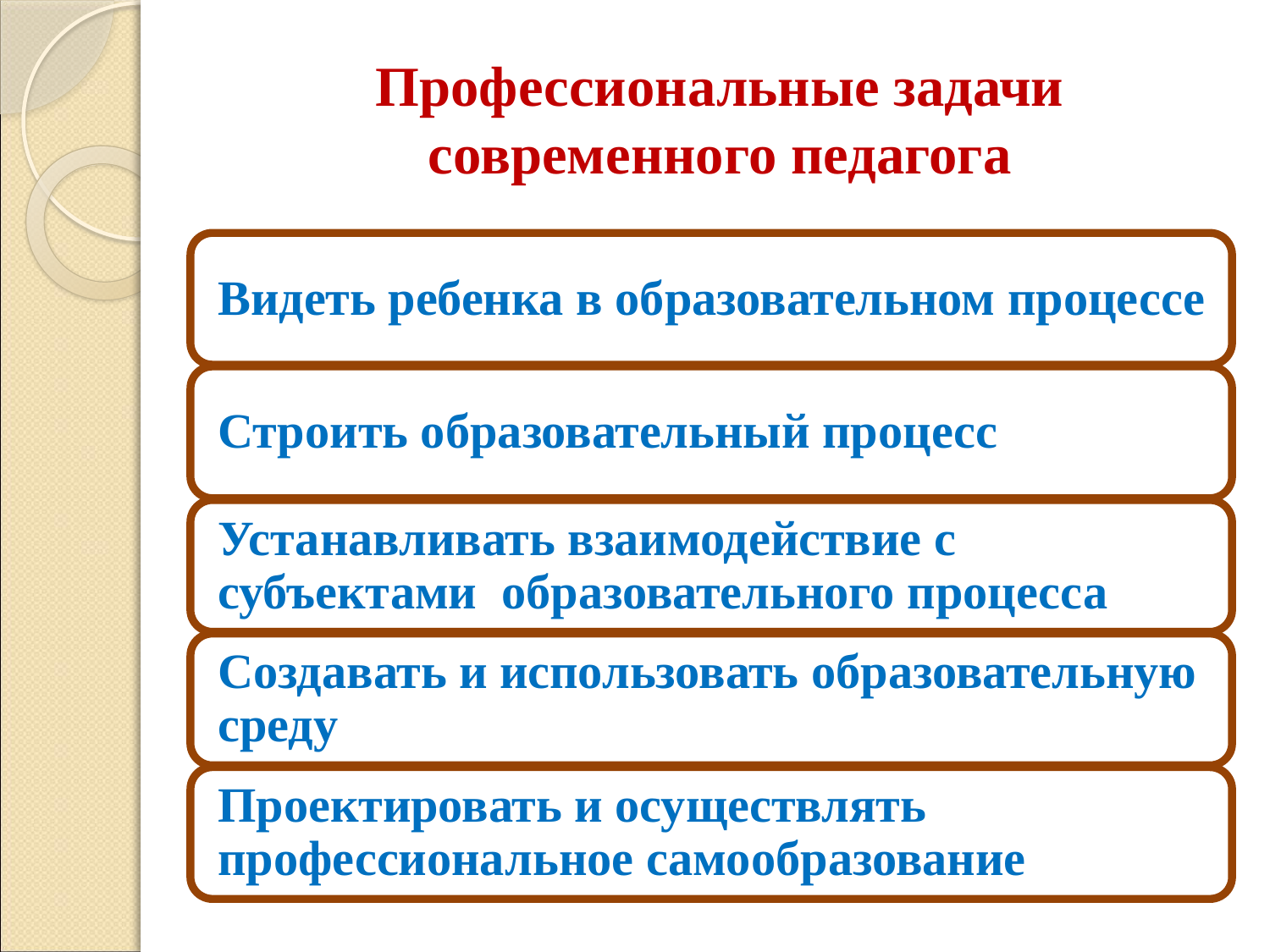

# Профессиональные задачи современного педагога
Видеть ребенка в образовательном процессе
Строить образовательный процесс
Устанавливать взаимодействие с субъектами  образовательного процесса
Создавать и использовать образовательную среду
Проектировать и осуществлять профессиональное самообразование